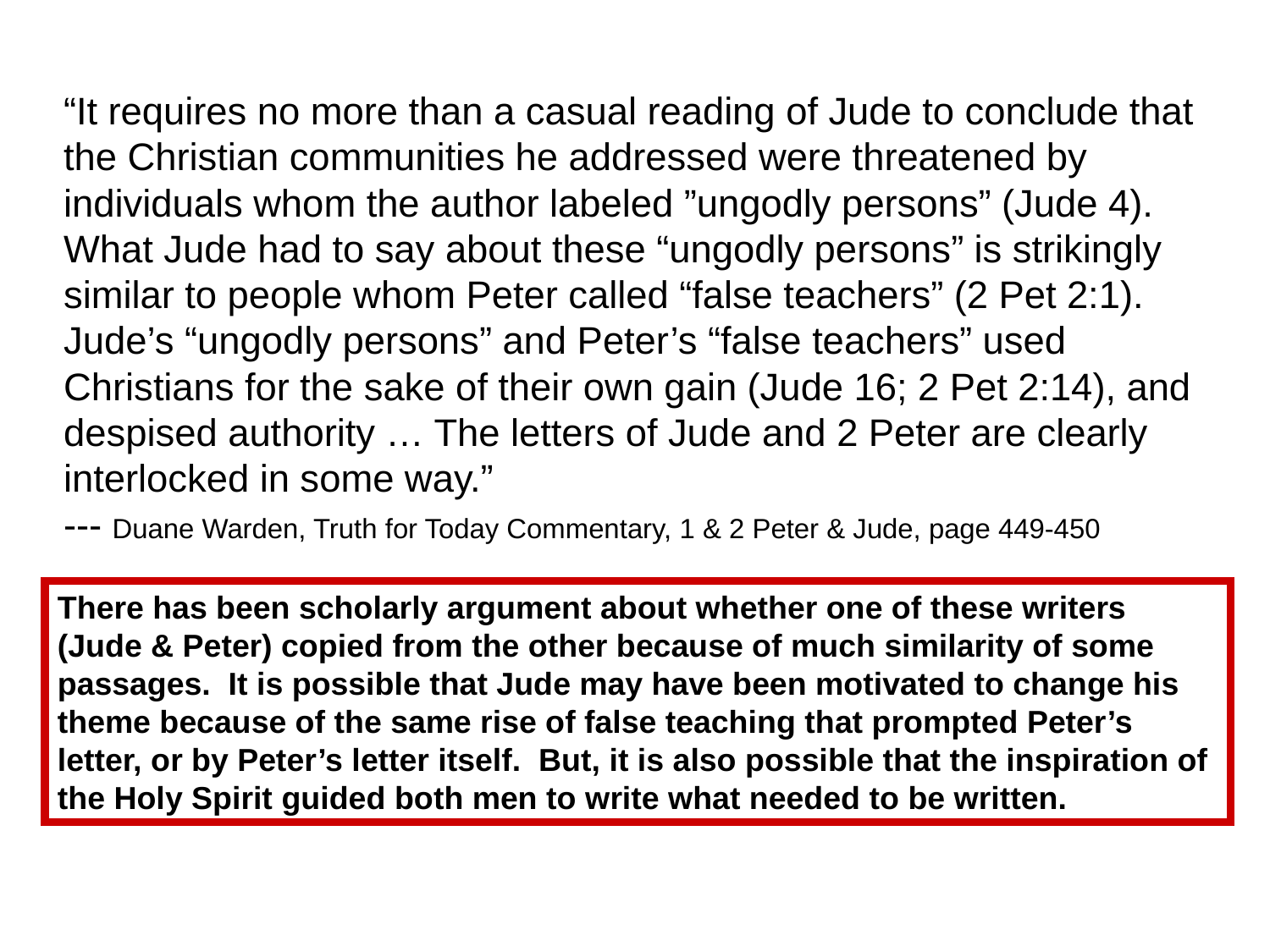

“It requires no more than a casual reading of Jude to conclude that the Christian communities he addressed were threatened by individuals whom the author labeled ”ungodly persons” (Jude 4).  What Jude had to say about these “ungodly persons” is strikingly similar to people whom Peter called “false teachers” (2 Pet 2:1).  Jude’s “ungodly persons” and Peter’s “false teachers” used Christians for the sake of their own gain (Jude 16; 2 Pet 2:14), and despised authority … The letters of Jude and 2 Peter are clearly interlocked in some way.”
	--- Duane Warden, Truth for Today Commentary, 1 & 2 Peter & Jude, page 449-450
There has been scholarly argument about whether one of these writers
(Jude & Peter) copied from the other because of much similarity of some
passages.  It is possible that Jude may have been motivated to change his
theme because of the same rise of false teaching that prompted Peter’s
letter, or by Peter’s letter itself.  But, it is also possible that the inspiration of
the Holy Spirit guided both men to write what needed to be written.